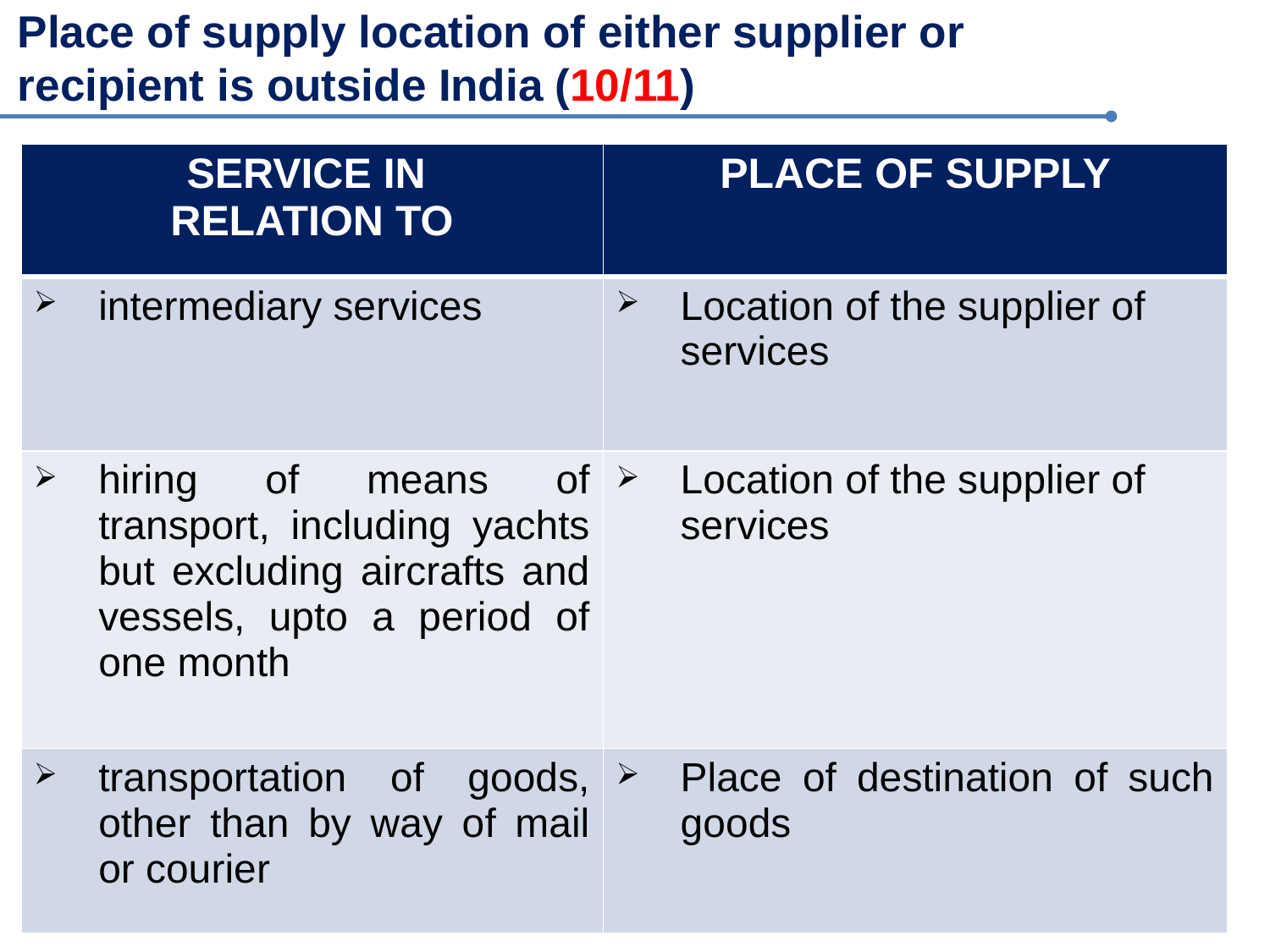

# Place of supply location of either supplier or recipient is outside India (10/11)
| SERVICE IN RELATION TO | PLACE OF SUPPLY |
| --- | --- |
| intermediary services | Location of the supplier of services |
| hiring of means of transport, including yachts but excluding aircrafts and vessels, upto a period of one month | Location of the supplier of services |
| transportation of goods, other than by way of mail or courier | Place of destination of such goods |

18